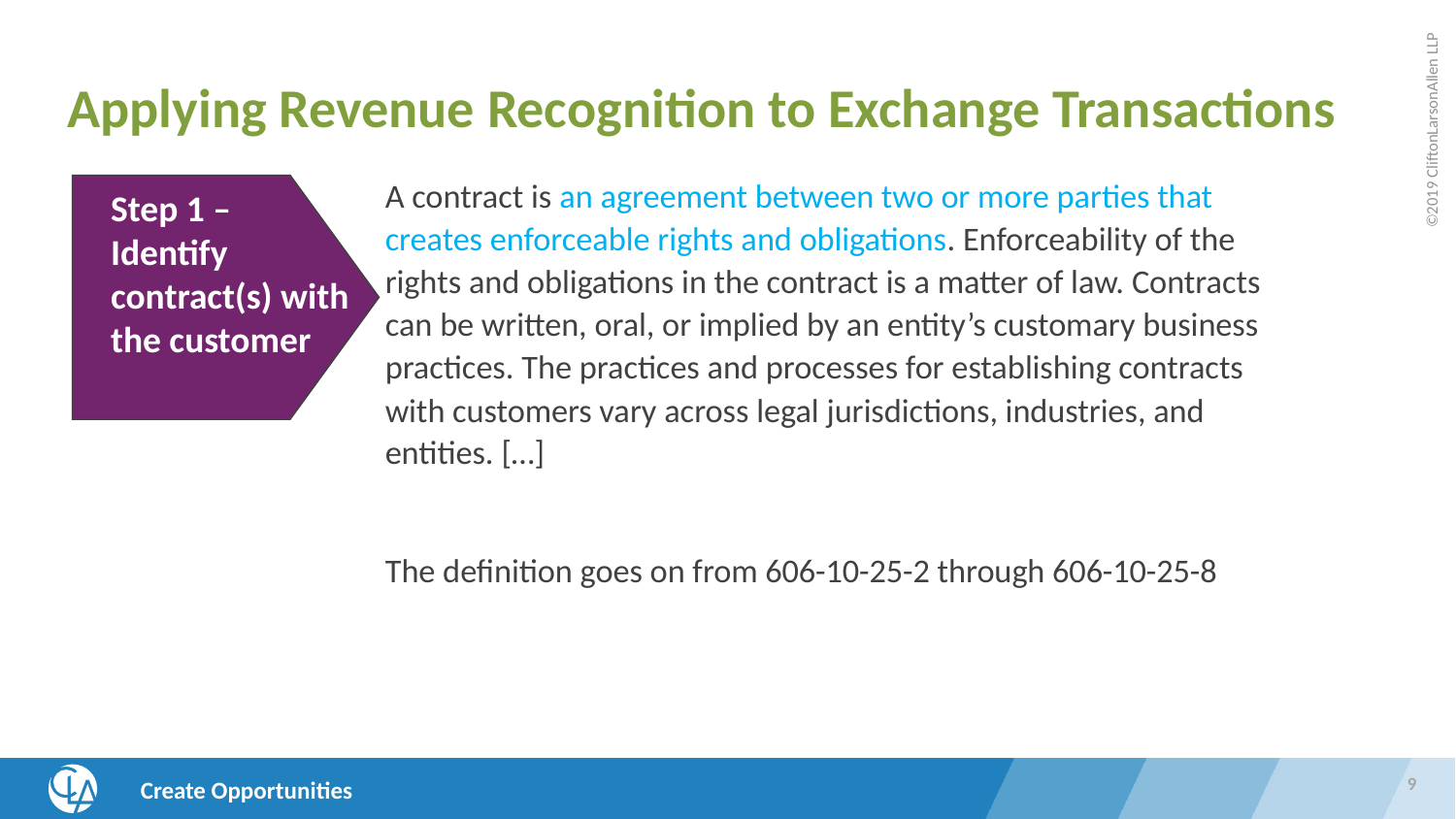

Applying Revenue Recognition to Exchange Transactions
A contract is an agreement between two or more parties that creates enforceable rights and obligations. Enforceability of the rights and obligations in the contract is a matter of law. Contracts can be written, oral, or implied by an entity’s customary business practices. The practices and processes for establishing contracts with customers vary across legal jurisdictions, industries, and entities. […]

The definition goes on from 606-10-25-2 through 606-10-25-8

Step 1 –
Identify
contract(s) with the customer
9